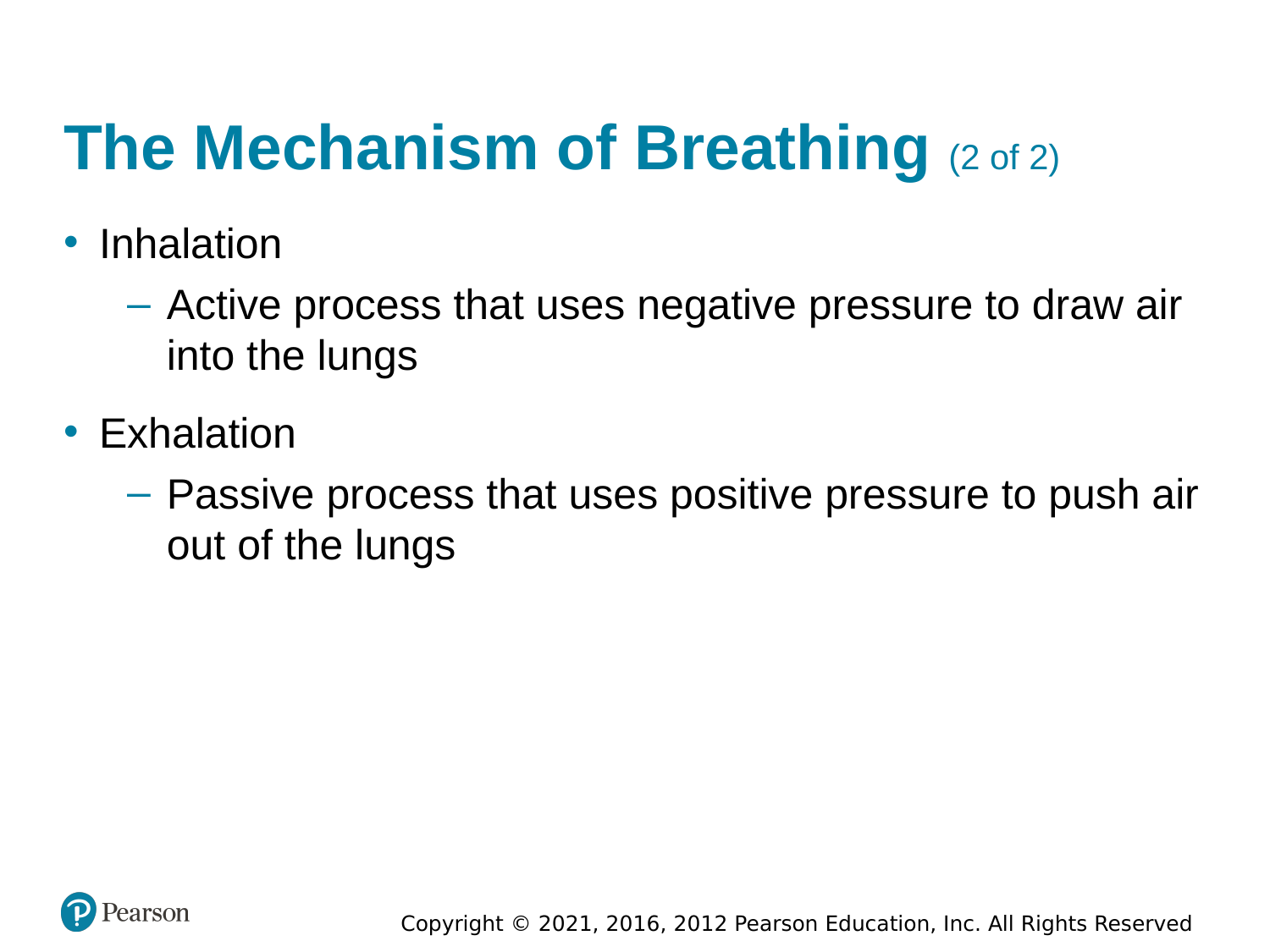

# The Mechanism of Breathing (2 of 2)
Inhalation
Active process that uses negative pressure to draw air into the lungs
Exhalation
Passive process that uses positive pressure to push air out of the lungs